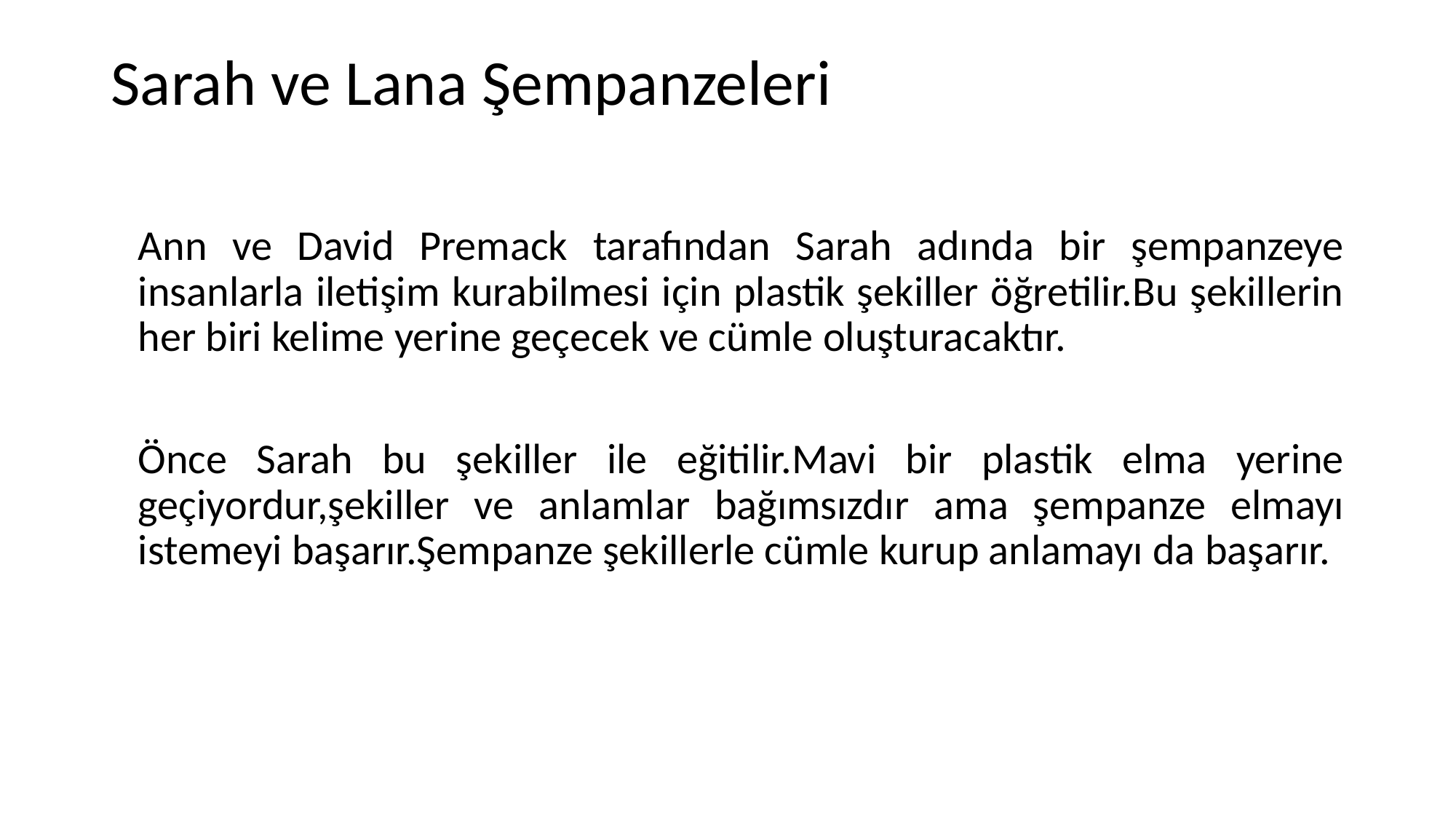

# Sarah ve Lana Şempanzeleri
	Ann ve David Premack tarafından Sarah adında bir şempanzeye insanlarla iletişim kurabilmesi için plastik şekiller öğretilir.Bu şekillerin her biri kelime yerine geçecek ve cümle oluşturacaktır.

	Önce Sarah bu şekiller ile eğitilir.Mavi bir plastik elma yerine geçiyordur,şekiller ve anlamlar bağımsızdır ama şempanze elmayı istemeyi başarır.Şempanze şekillerle cümle kurup anlamayı da başarır.